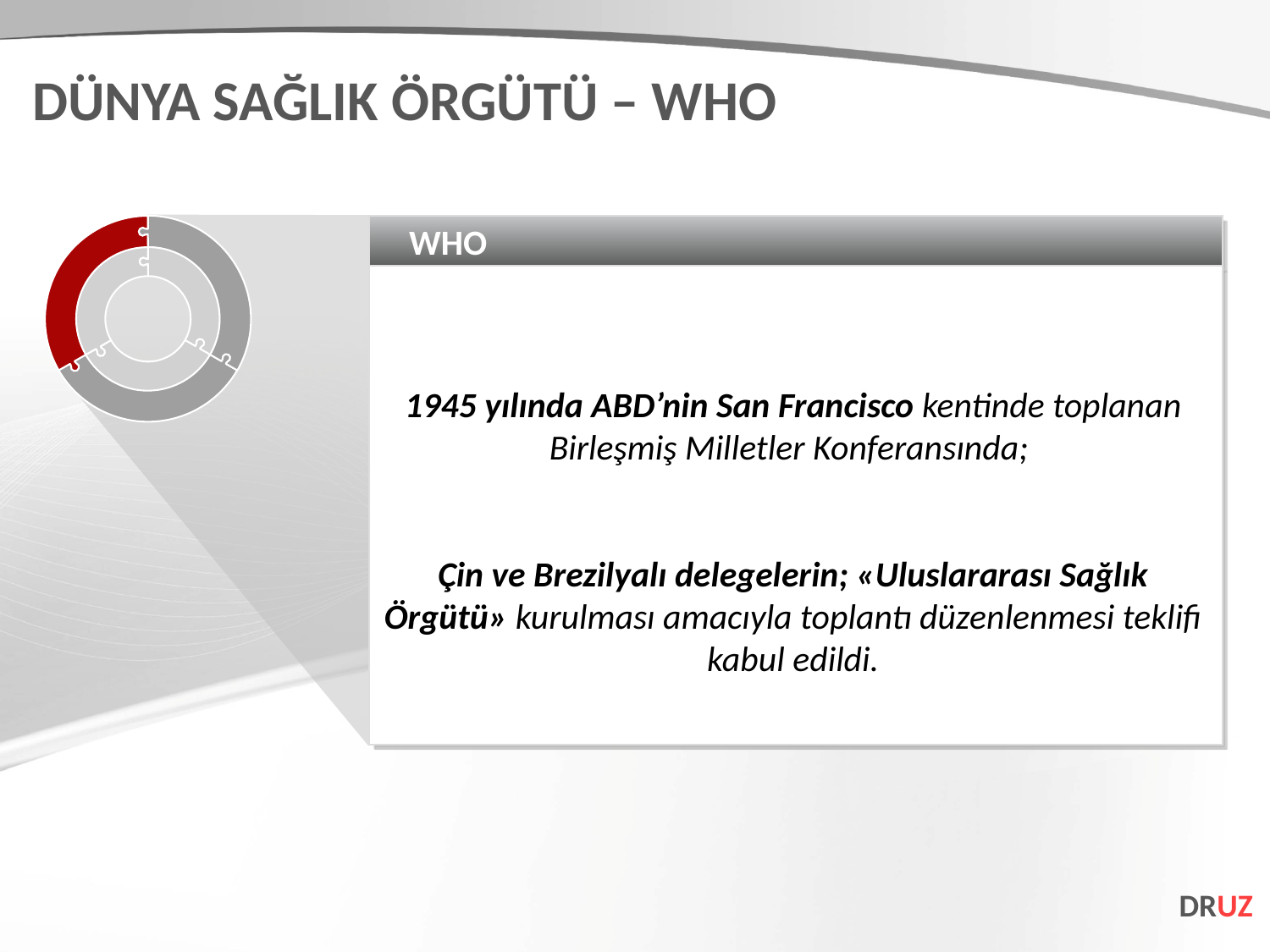

DÜNYA SAĞLIK ÖRGÜTÜ – WHO

WHO

1945 yılında ABD’nin San Francisco kentinde toplanan Birleşmiş Milletler Konferansında;

Çin ve Brezilyalı delegelerin; «Uluslararası Sağlık Örgütü» kurulması amacıyla toplantı düzenlenmesi teklifi kabul edildi.
DRUZ